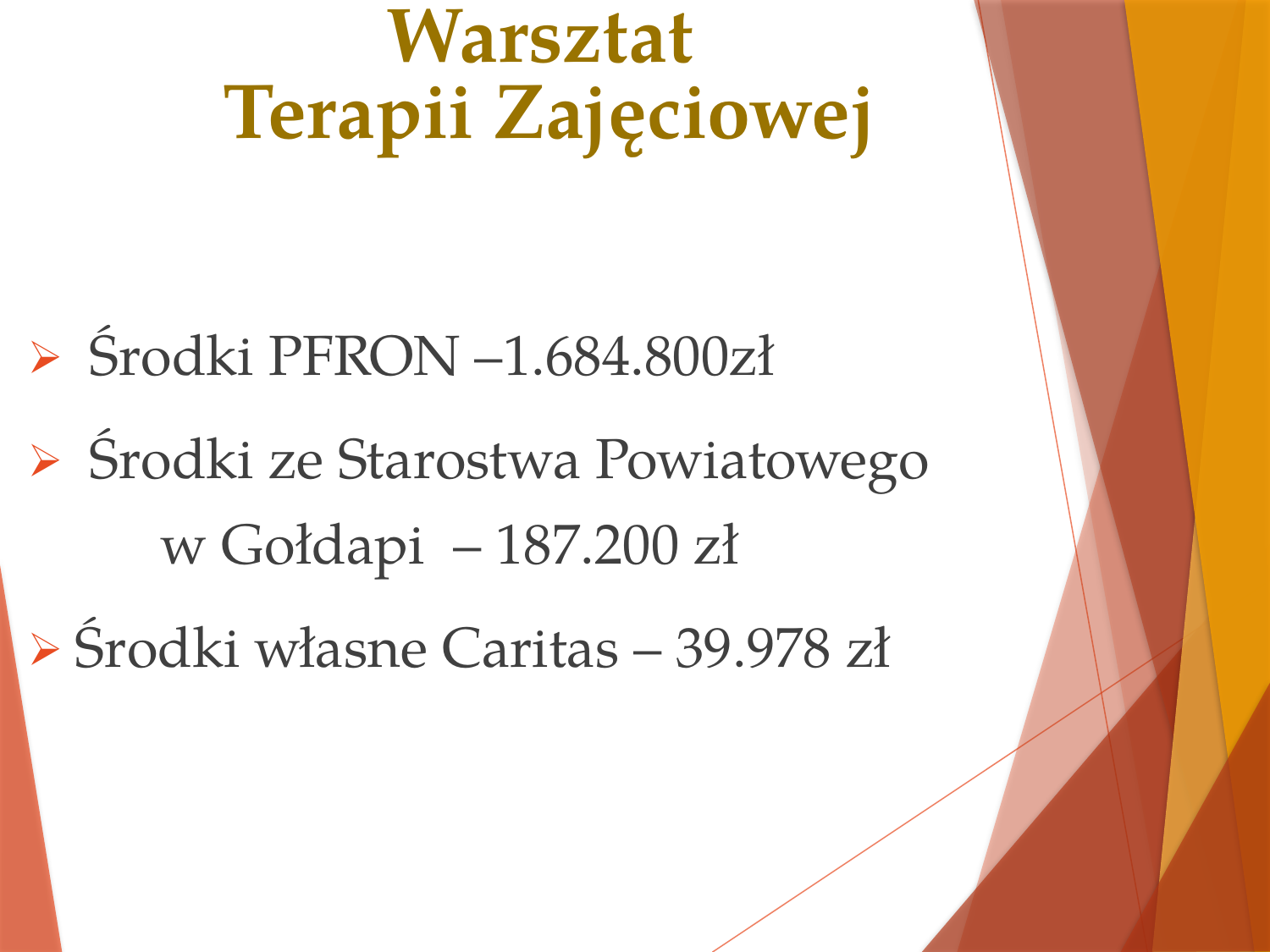

# Warsztat Terapii Zajęciowej
 Środki PFRON –1.684.800zł
 Środki ze Starostwa Powiatowego              w Gołdapi  – 187.200 zł
Środki własne Caritas – 39.978 zł